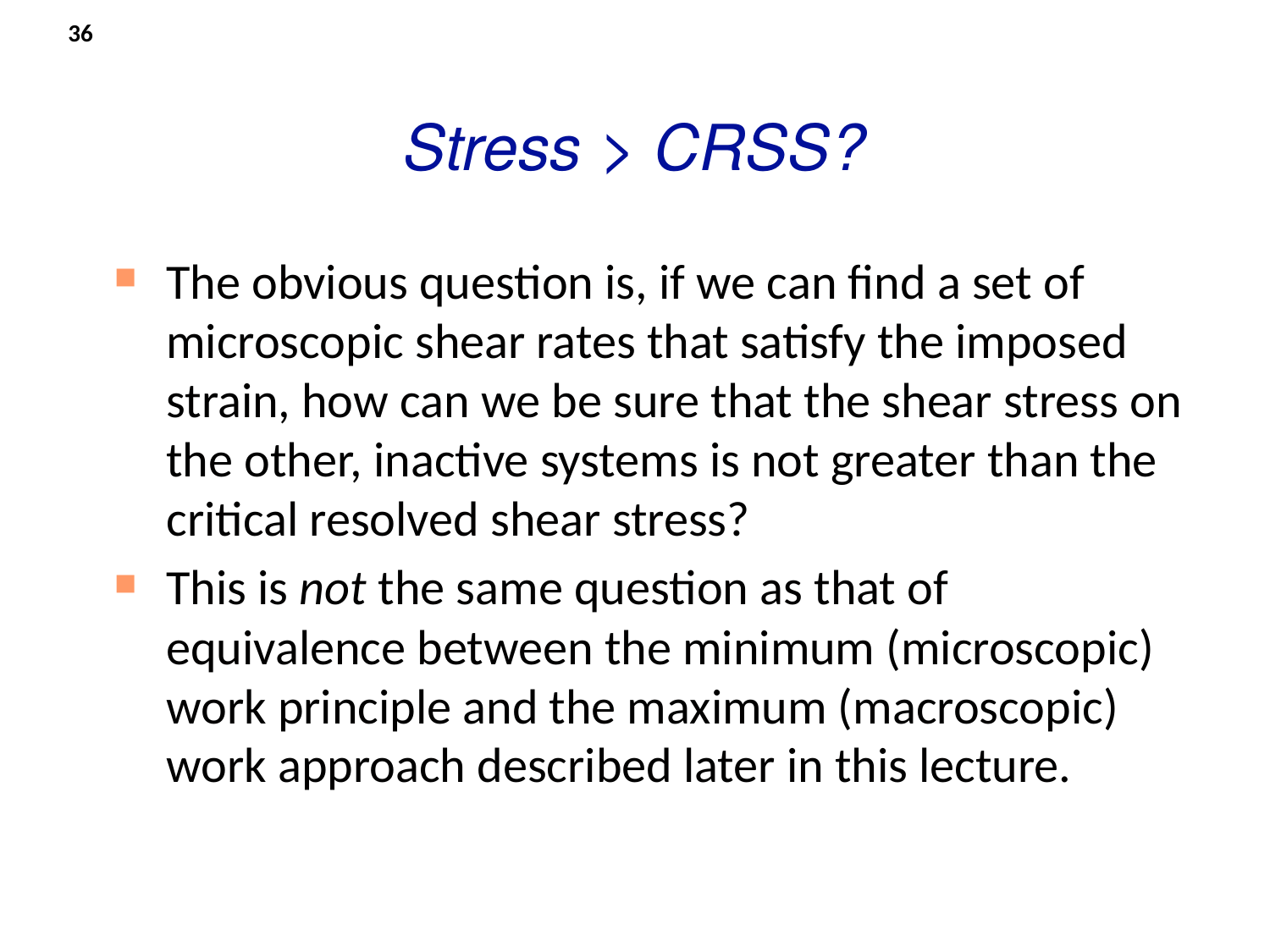

36
# Stress > CRSS?
The obvious question is, if we can find a set of microscopic shear rates that satisfy the imposed strain, how can we be sure that the shear stress on the other, inactive systems is not greater than the critical resolved shear stress?
This is not the same question as that of equivalence between the minimum (microscopic) work principle and the maximum (macroscopic) work approach described later in this lecture.